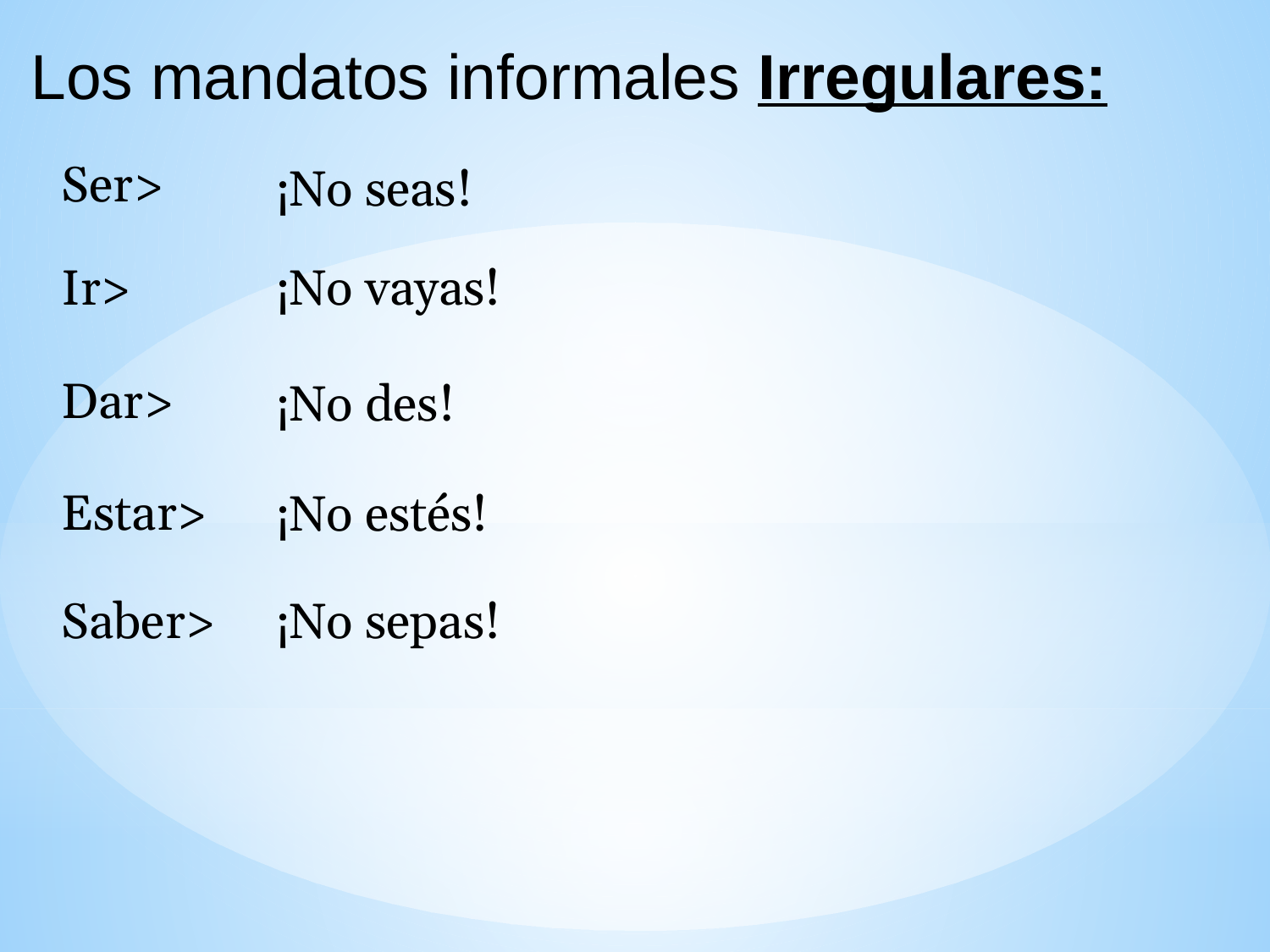

Los mandatos informales Irregulares:

Ser>
¡No seas!
Ir>
¡No vayas!
Dar>
¡No des!
Estar>
¡No estés!
Saber>
¡No sepas!